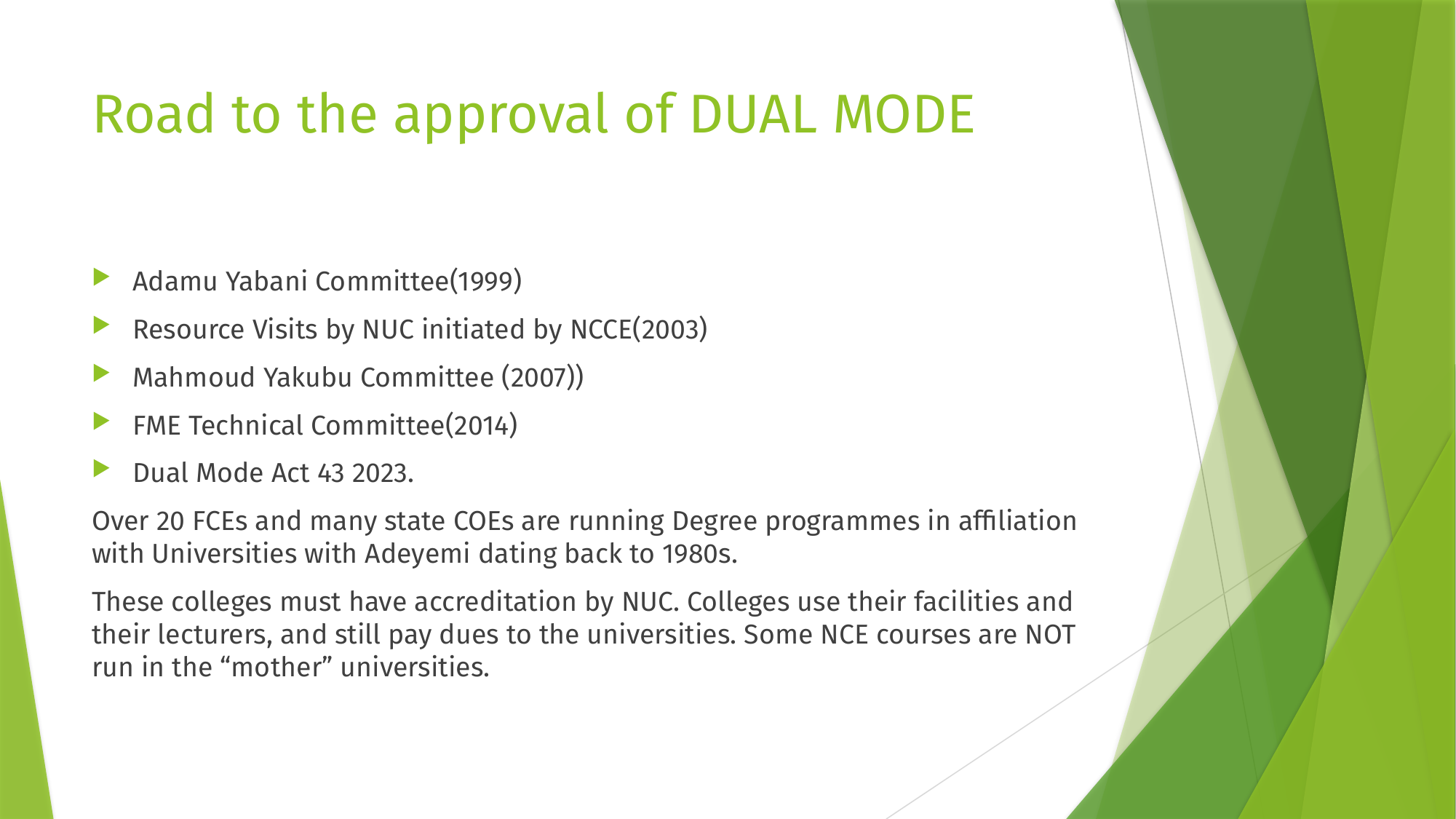

# Road to the approval of DUAL MODE
Adamu Yabani Committee(1999)
Resource Visits by NUC initiated by NCCE(2003)
Mahmoud Yakubu Committee (2007))
FME Technical Committee(2014)
Dual Mode Act 43 2023.
Over 20 FCEs and many state COEs are running Degree programmes in affiliation with Universities with Adeyemi dating back to 1980s.
These colleges must have accreditation by NUC. Colleges use their facilities and their lecturers, and still pay dues to the universities. Some NCE courses are NOT run in the “mother” universities.